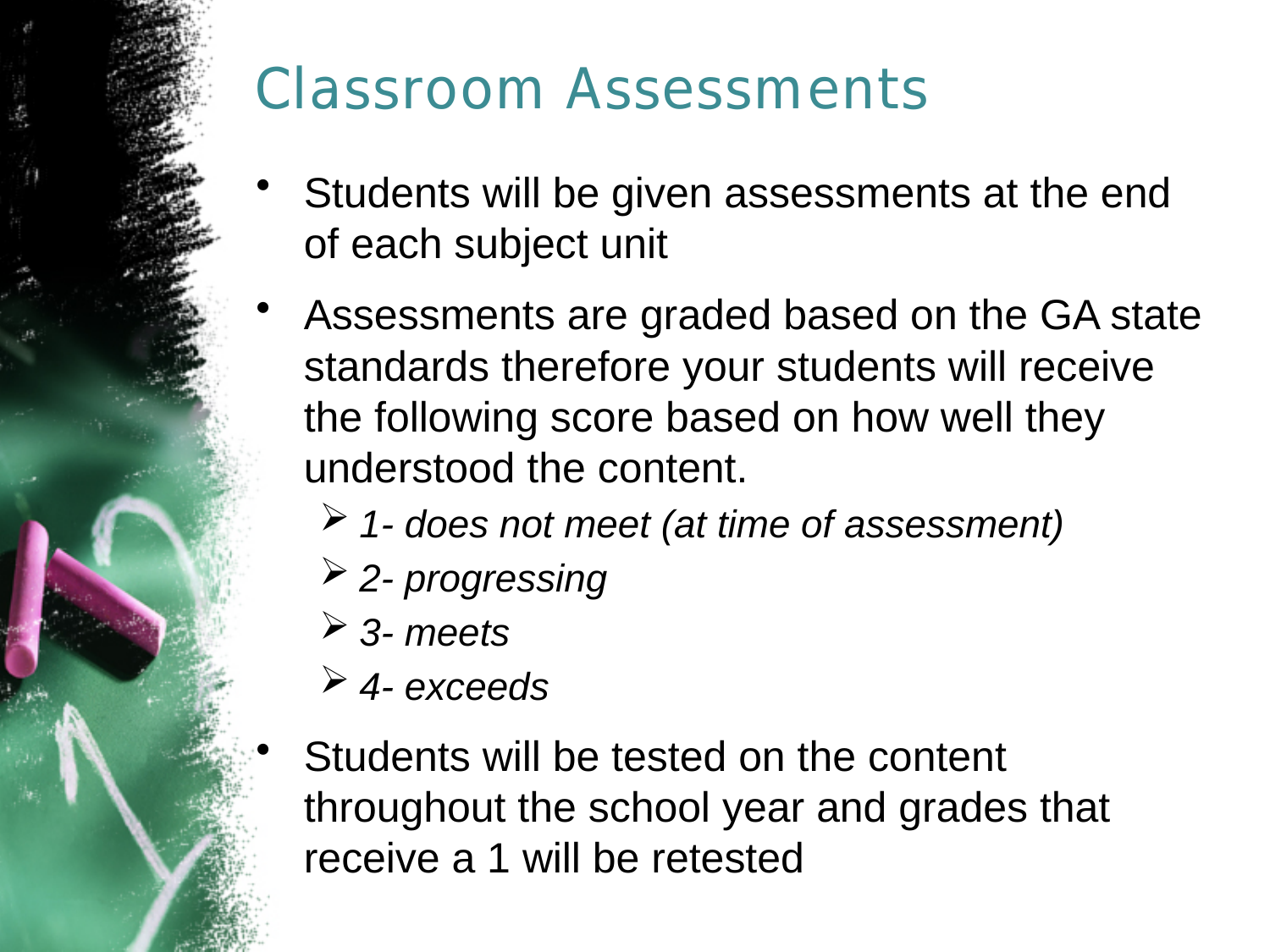

# Classroom Assessments
Students will be given assessments at the end of each subject unit
Assessments are graded based on the GA state standards therefore your students will receive the following score based on how well they understood the content.
1- does not meet (at time of assessment)
2- progressing
3- meets
4- exceeds
Students will be tested on the content throughout the school year and grades that receive a 1 will be retested